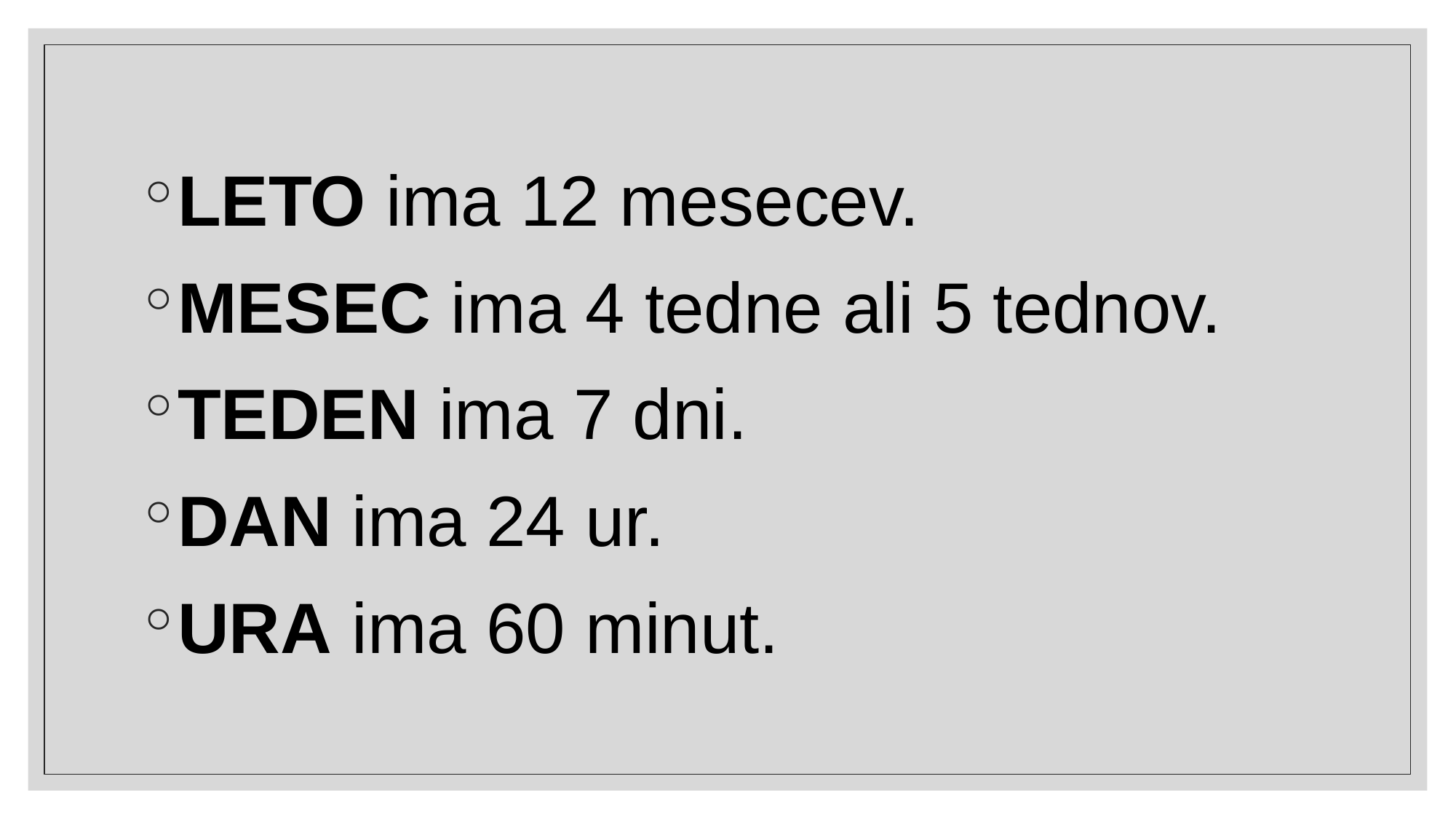

LETO ima 12 mesecev.
MESEC ima 4 tedne ali 5 tednov.
TEDEN ima 7 dni.
DAN ima 24 ur.
URA ima 60 minut.